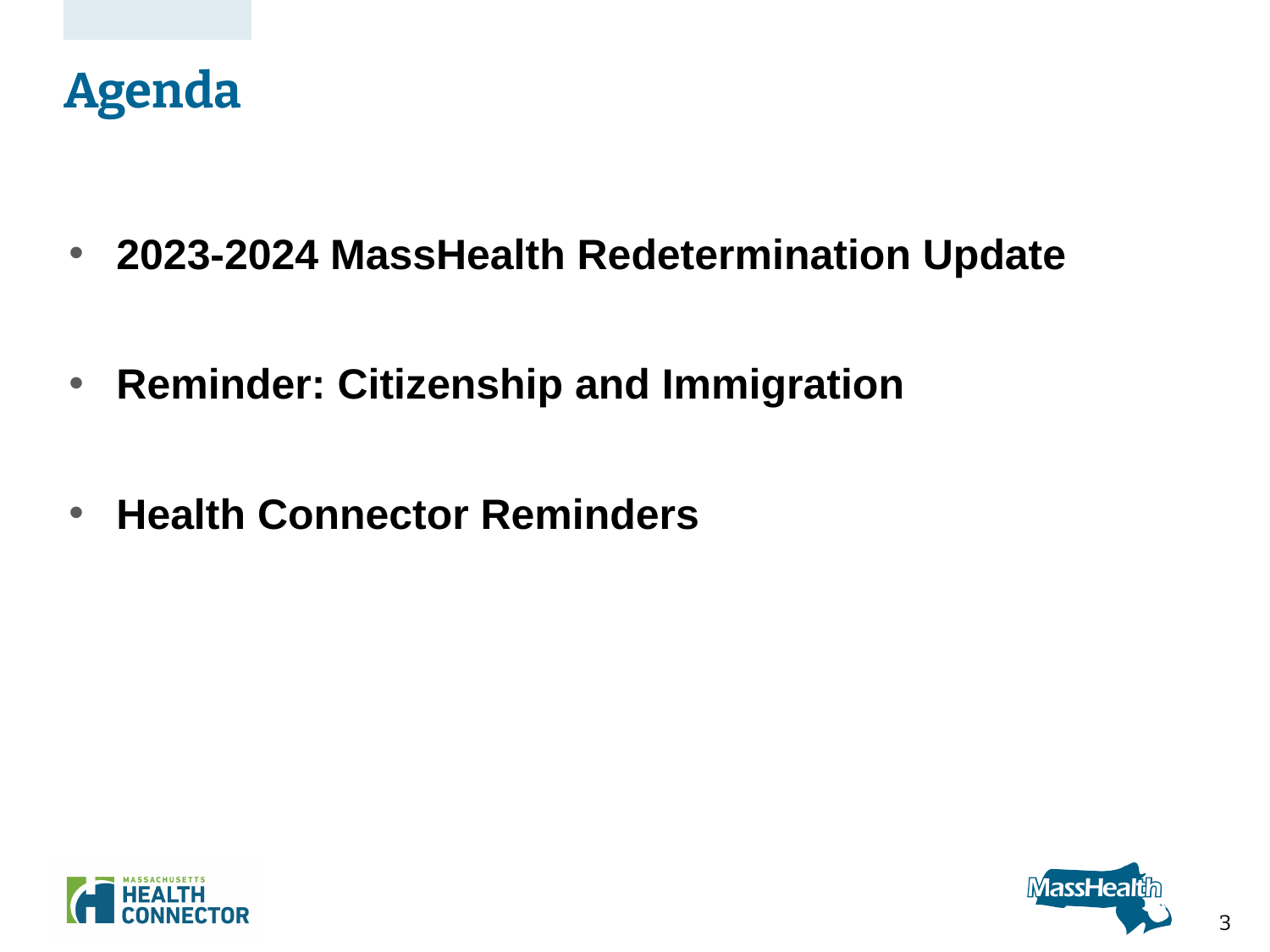

# Agenda
2023-2024 MassHealth Redetermination Update

Reminder: Citizenship and Immigration

Health Connector Reminders

3